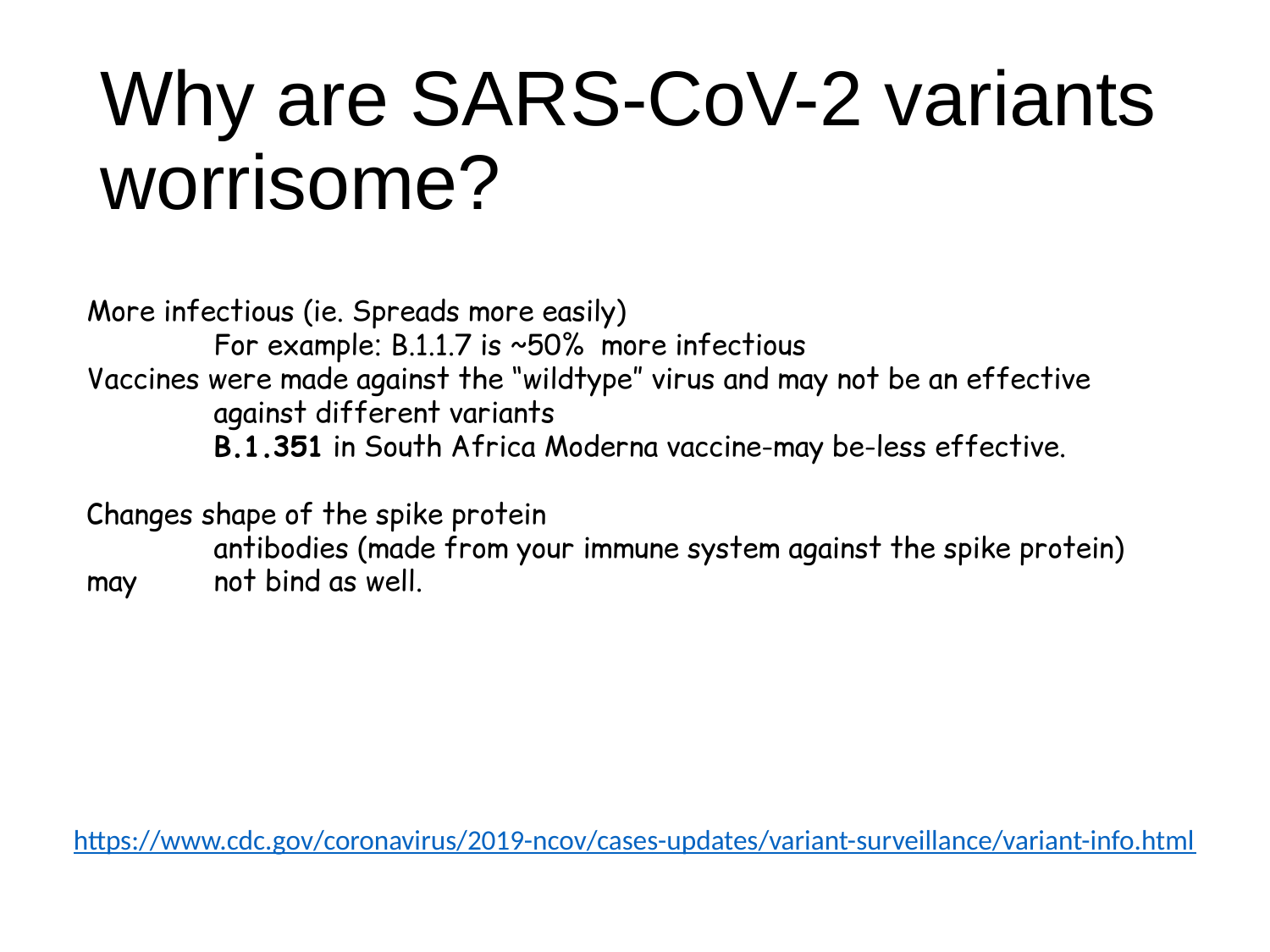

# Why are SARS-CoV-2 variants worrisome?
More infectious (ie. Spreads more easily)
	For example: B.1.1.7 is ~50%  more infectious
Vaccines were made against the “wildtype” virus and may not be an effective
	against different variants
	B.1.351 in South Africa Moderna vaccine-may be-less effective.

Changes shape of the spike protein
	antibodies (made from your immune system against the spike protein) may 	not bind as well.
https://www.cdc.gov/coronavirus/2019-ncov/cases-updates/variant-surveillance/variant-info.html